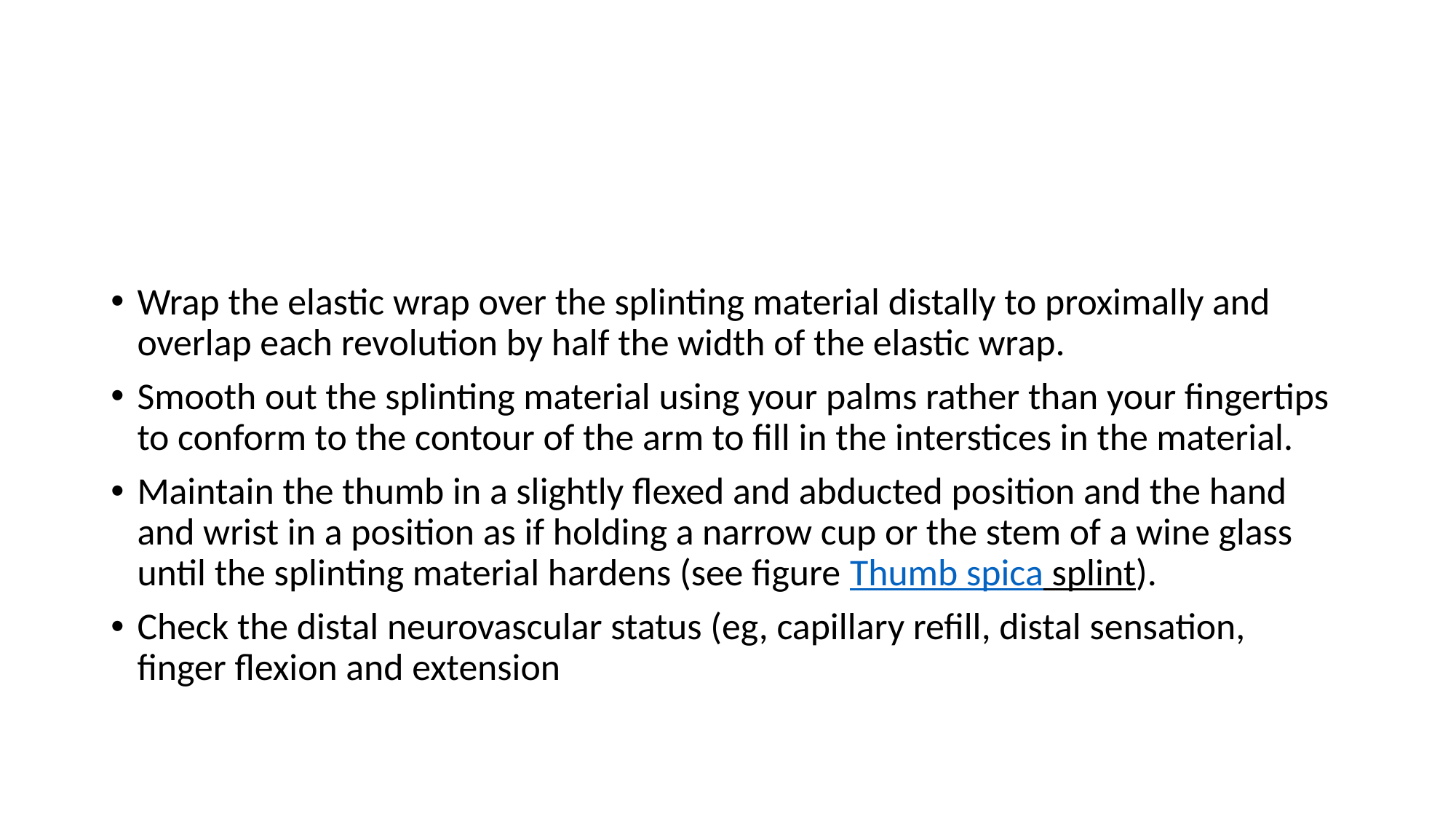

#

Wrap the elastic wrap over the splinting material distally to proximally and overlap each revolution by half the width of the elastic wrap.
Smooth out the splinting material using your palms rather than your fingertips to conform to the contour of the arm to fill in the interstices in the material.
Maintain the thumb in a slightly flexed and abducted position and the hand and wrist in a position as if holding a narrow cup or the stem of a wine glass until the splinting material hardens (see figure Thumb spica splint).
Check the distal neurovascular status (eg, capillary refill, distal sensation, finger flexion and extension